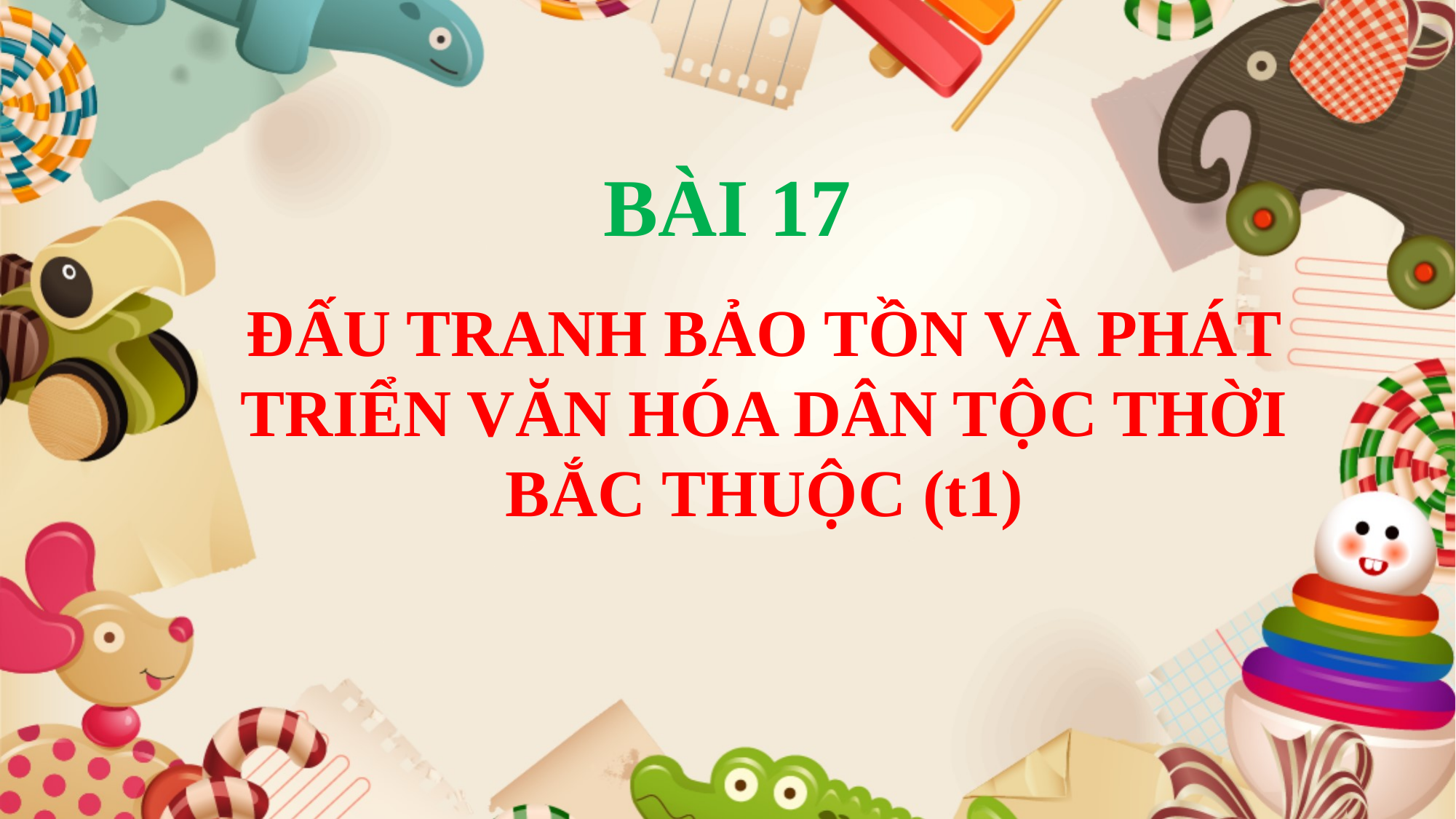

BÀI 17
ĐẤU TRANH BẢO TỒN VÀ PHÁT TRIỂN VĂN HÓA DÂN TỘC THỜI BẮC THUỘC (t1)